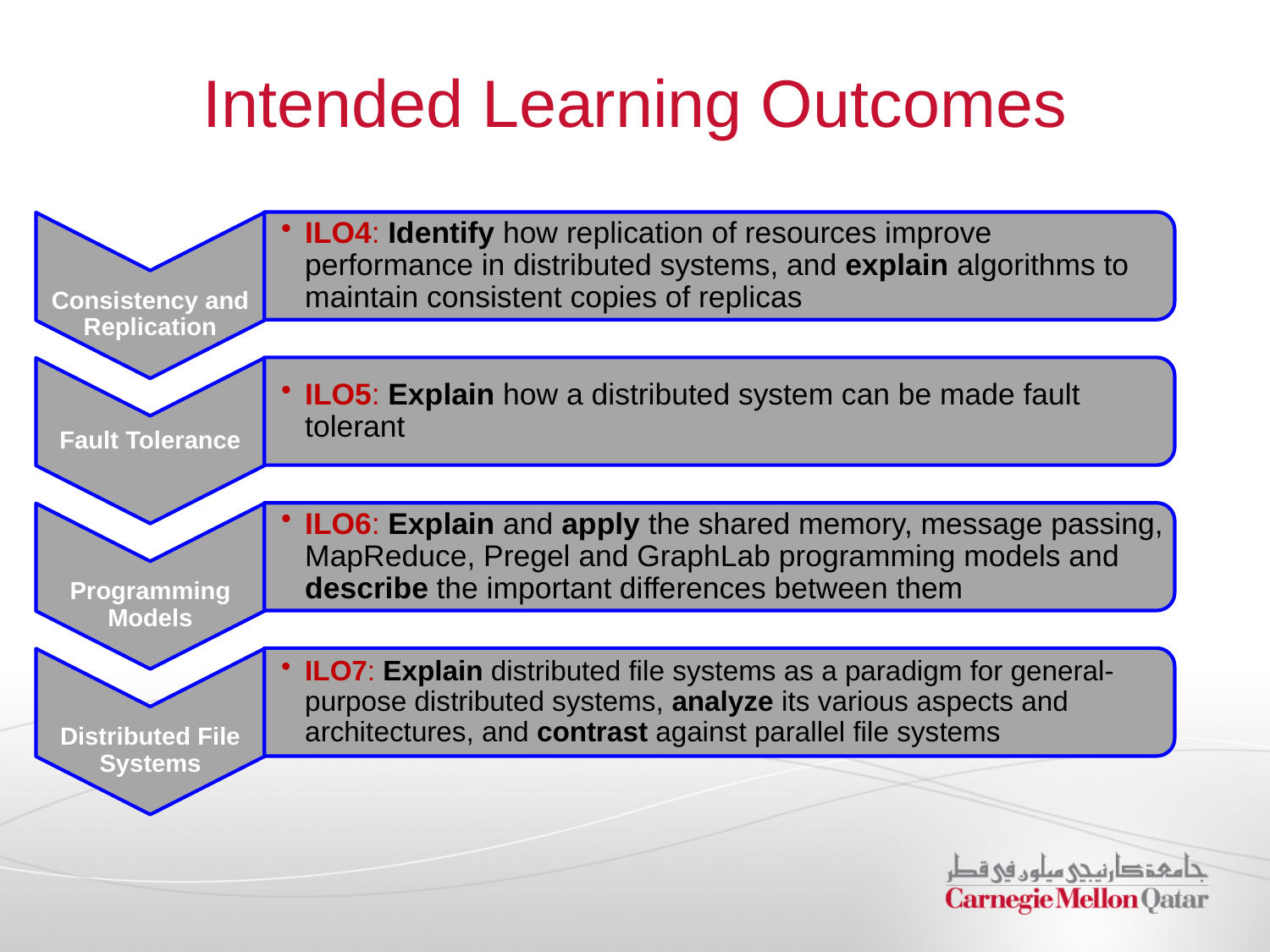

# Intended Learning Outcomes
ILO4: Identify how replication of resources improve performance in distributed systems, and explain algorithms to maintain consistent copies of replicas

Consistency and Replication
ILO5: Explain how a distributed system can be made fault tolerant
Fault Tolerance
ILO6: Explain and apply the shared memory, message passing, MapReduce, Pregel and GraphLab programming models and describe the important differences between them

Programming Models
ILO7: Explain distributed file systems as a paradigm for general-purpose distributed systems, analyze its various aspects and architectures, and contrast against parallel file systems

Distributed File Systems